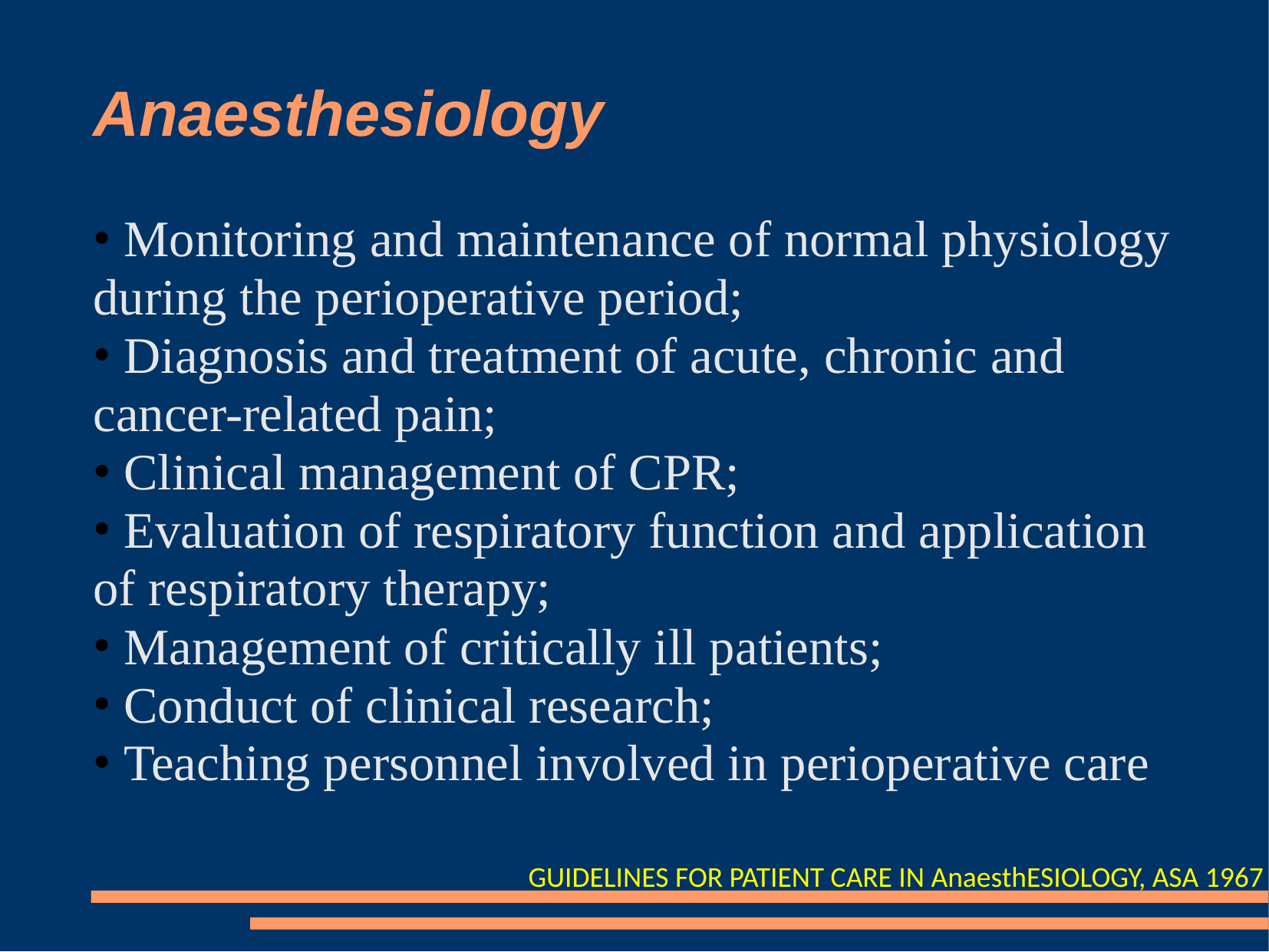

Anaesthesiology
 Monitoring and maintenance of normal physiology during the perioperative period;
 Diagnosis and treatment of acute, chronic and cancer-related pain;
 Clinical management of CPR;
 Evaluation of respiratory function and application of respiratory therapy;
 Management of critically ill patients;
 Conduct of clinical research;
 Teaching personnel involved in perioperative care
GUIDELINES FOR PATIENT CARE IN AnaesthESIOLOGY, ASA 1967